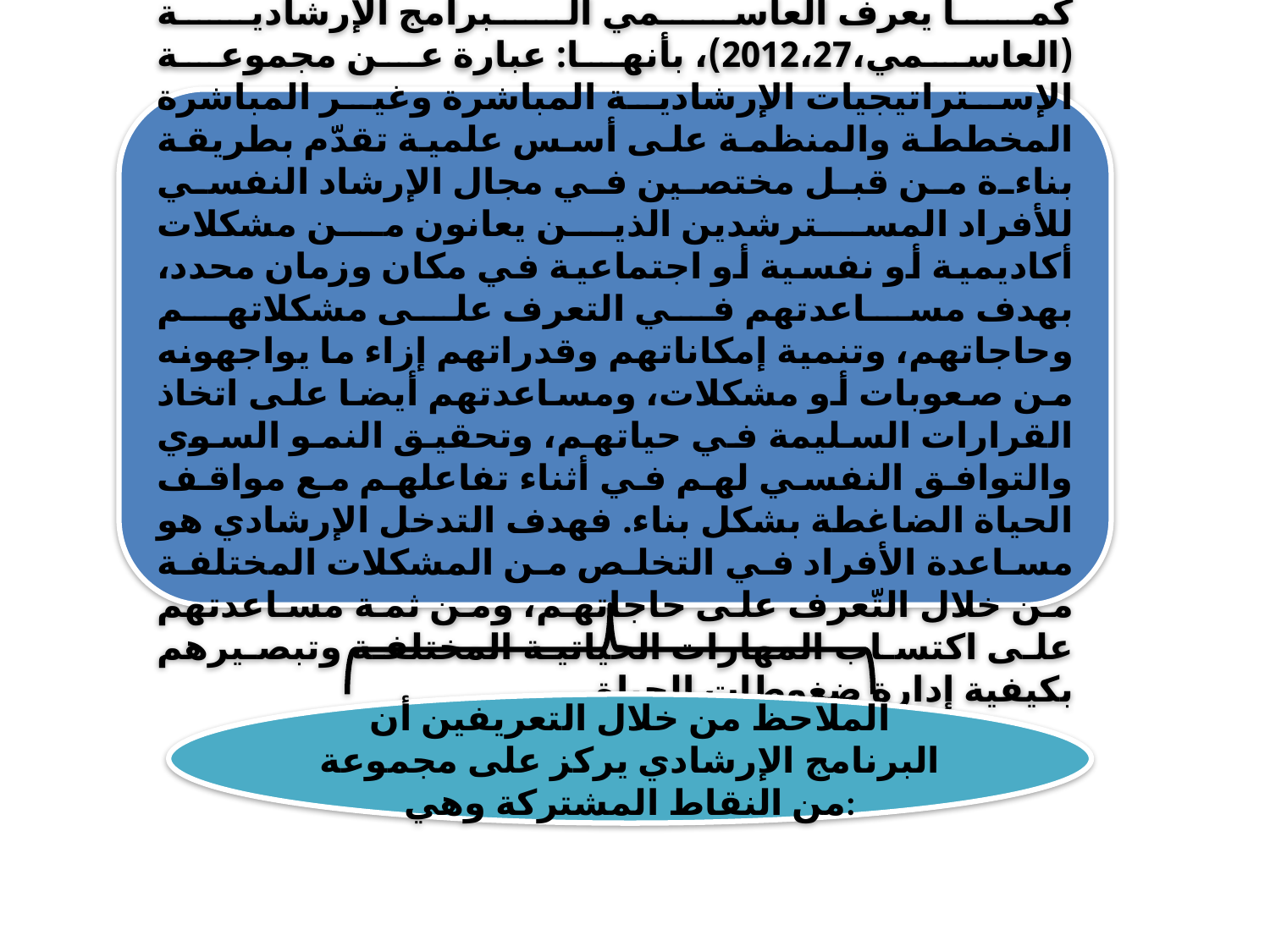

كما يعرف العاسمي البرامج الإرشادية (العاسمي،2012،27)، بأنها: عبارة عن مجموعة الإستراتيجيات الإرشادية المباشرة وغير المباشرة المخططة والمنظمة على أسس علمية تقدّم بطريقة بناءة من قبل مختصين في مجال الإرشاد النفسي للأفراد المسترشدين الذين يعانون من مشكلات أكاديمية أو نفسية أو اجتماعية في مكان وزمان محدد، بهدف مساعدتهم في التعرف على مشكلاتهم وحاجاتهم، وتنمية إمكاناتهم وقدراتهم إزاء ما يواجهونه من صعوبات أو مشكلات، ومساعدتهم أيضا على اتخاذ القرارات السليمة في حياتهم، وتحقيق النمو السوي والتوافق النفسي لهم في أثناء تفاعلهم مع مواقف الحياة الضاغطة بشكل بناء. فهدف التدخل الإرشادي هو مساعدة الأفراد في التخلص من المشكلات المختلفة من خلال التّعرف على حاجاتهم، ومن ثمة مساعدتهم على اكتساب المهارات الحياتية المختلفة وتبصيرهم بكيفية إدارة ضغوطات الحياة.

الملاحظ من خلال التعريفين أن البرنامج الإرشادي يركز على مجموعة من النقاط المشتركة وهي: